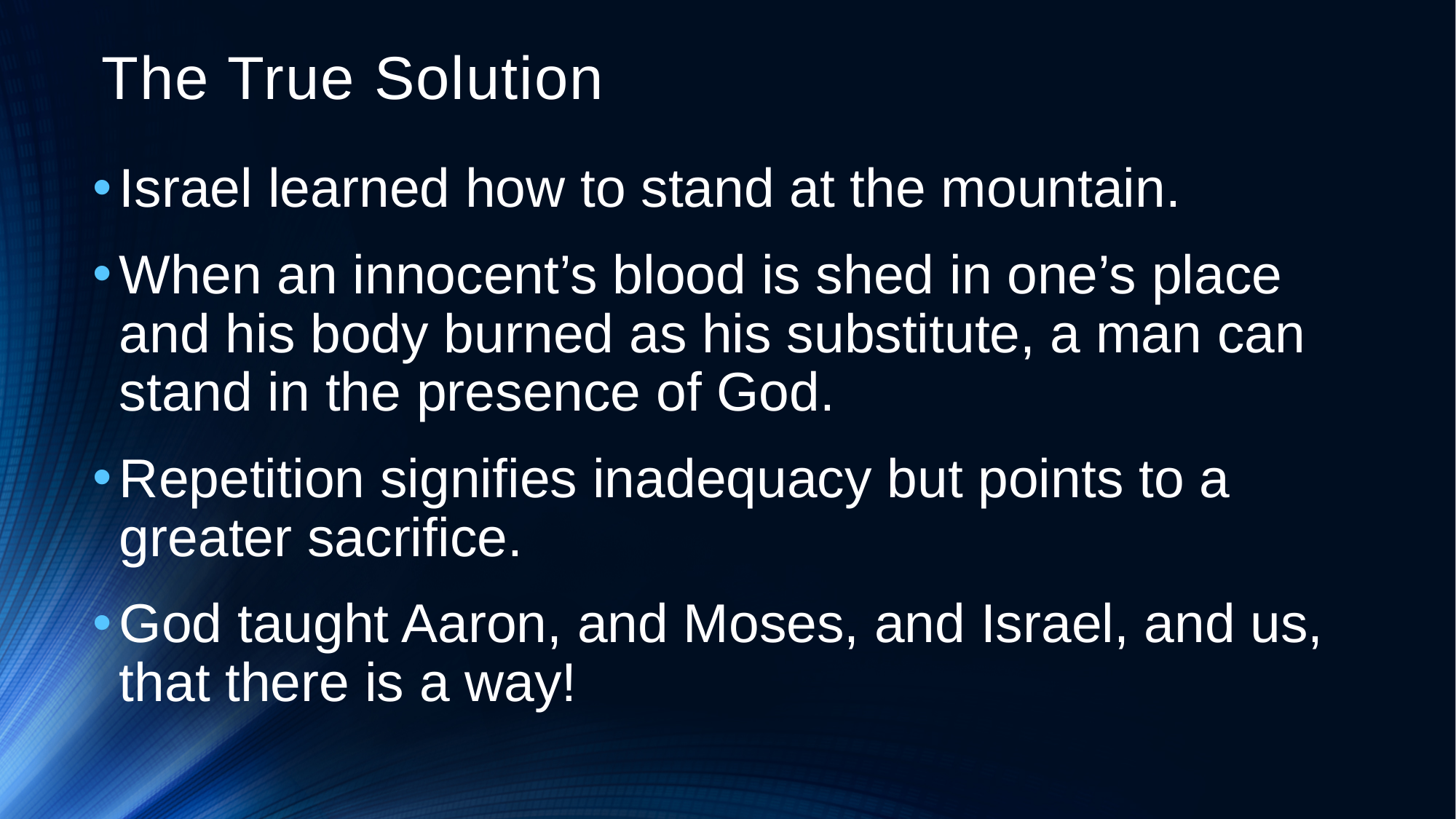

# The True Solution
Israel learned how to stand at the mountain.
When an innocent’s blood is shed in one’s place and his body burned as his substitute, a man can stand in the presence of God.
Repetition signifies inadequacy but points to a greater sacrifice.
God taught Aaron, and Moses, and Israel, and us, that there is a way!